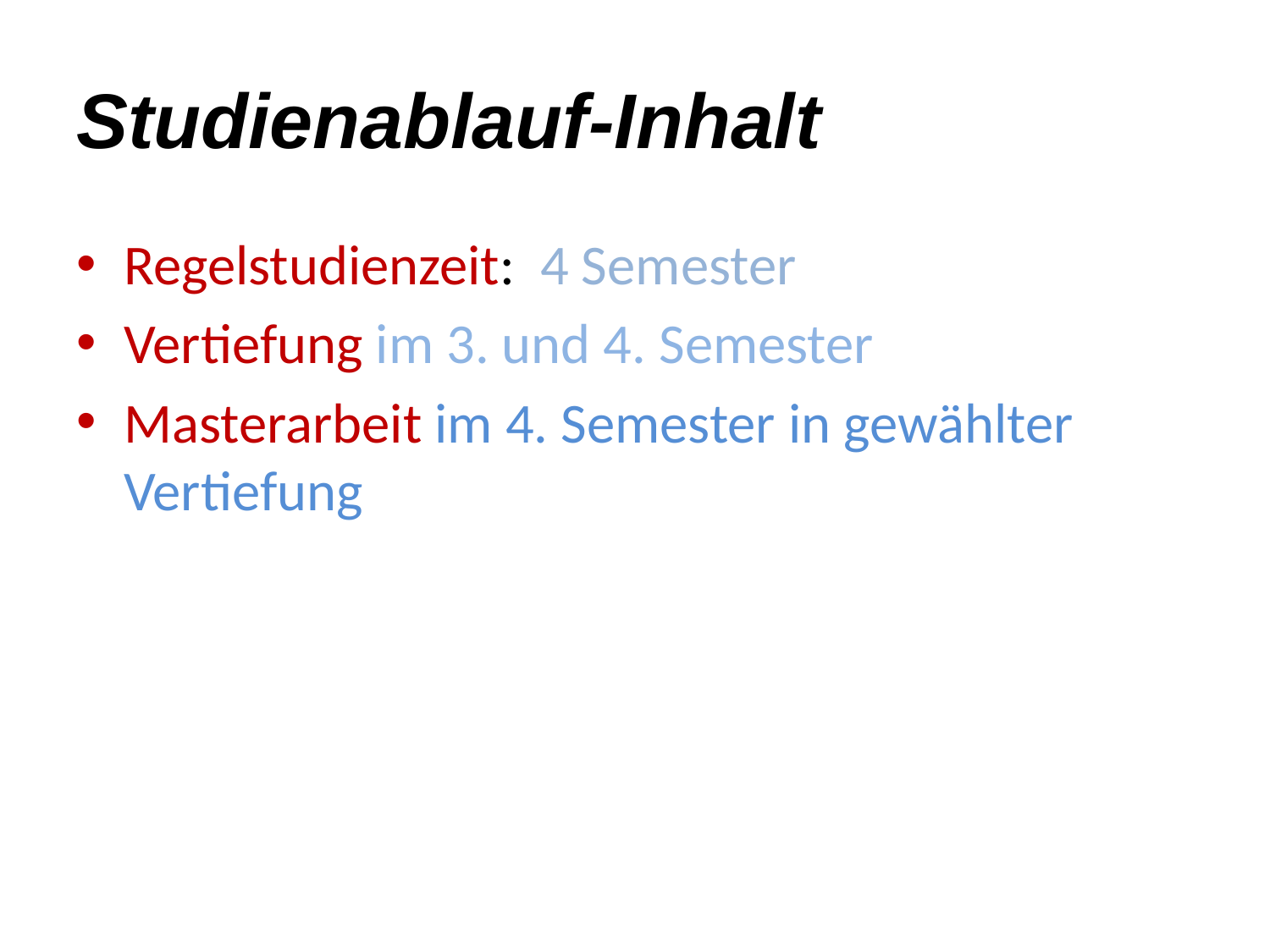

# Studienablauf-Inhalt
Regelstudienzeit:  4 Semester
Vertiefung im 3. und 4. Semester
Masterarbeit im 4. Semester in gewählter Vertiefung